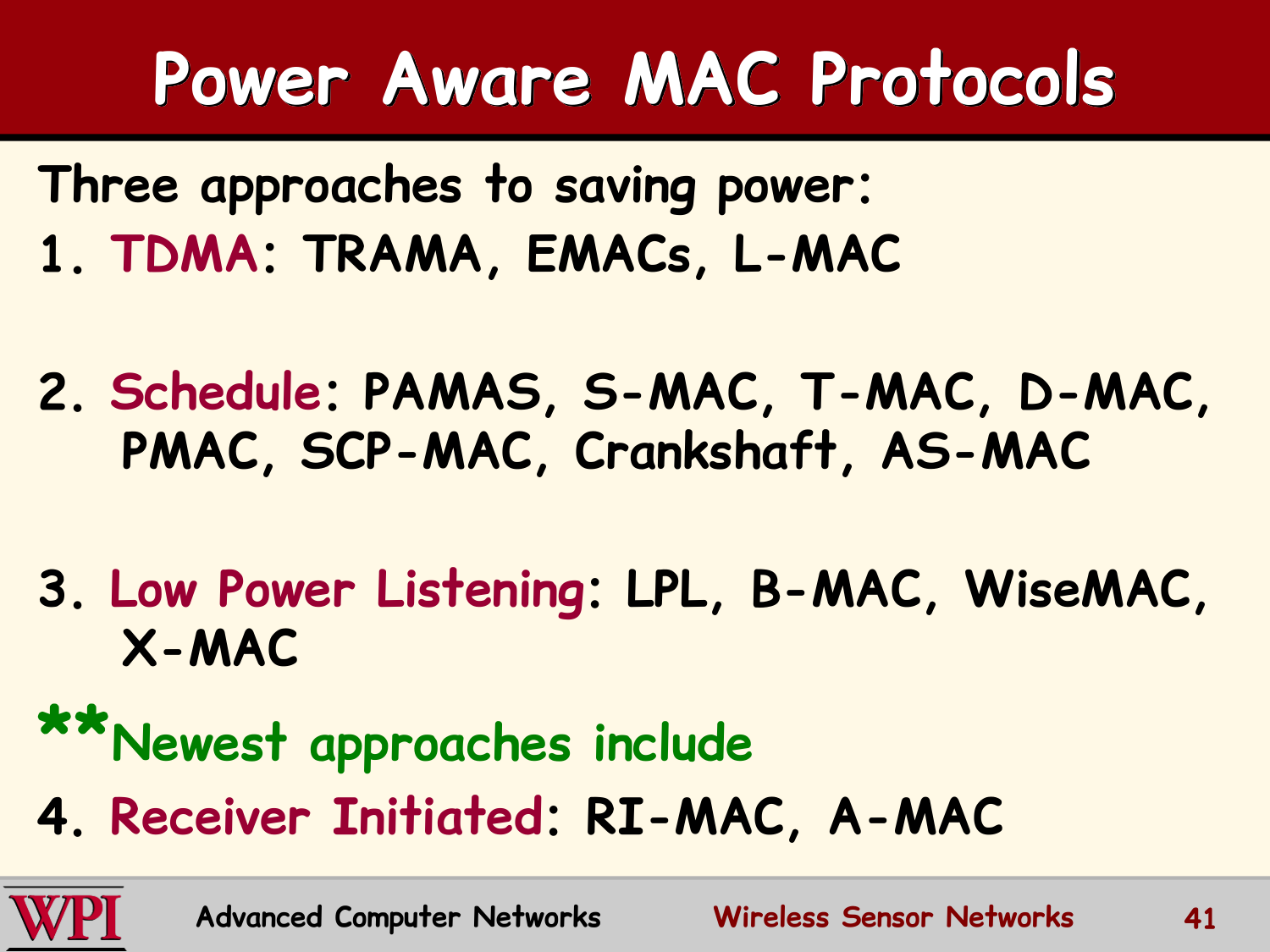

# Power Aware MAC Protocols
Three approaches to saving power:
1. TDMA: TRAMA, EMACs, L-MAC

2. Schedule: PAMAS, S-MAC, T-MAC, D-MAC, PMAC, SCP-MAC, Crankshaft, AS-MAC

3. Low Power Listening: LPL, B-MAC, WiseMAC, X-MAC
**Newest approaches include
4. Receiver Initiated: RI-MAC, A-MAC
Advanced Computer Networks         Wireless Sensor Networks
41